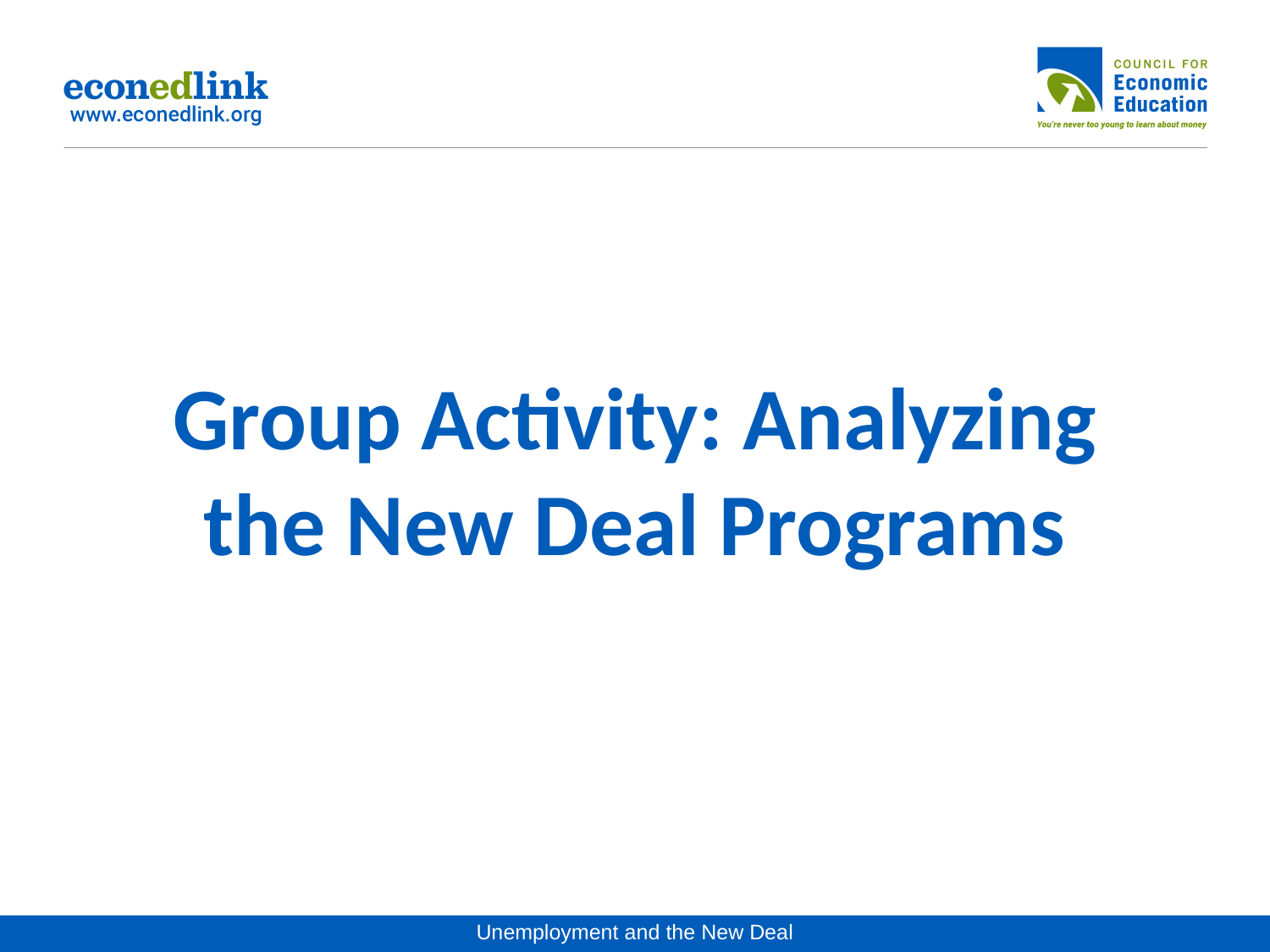

# Group Activity: Analyzing the New Deal Programs